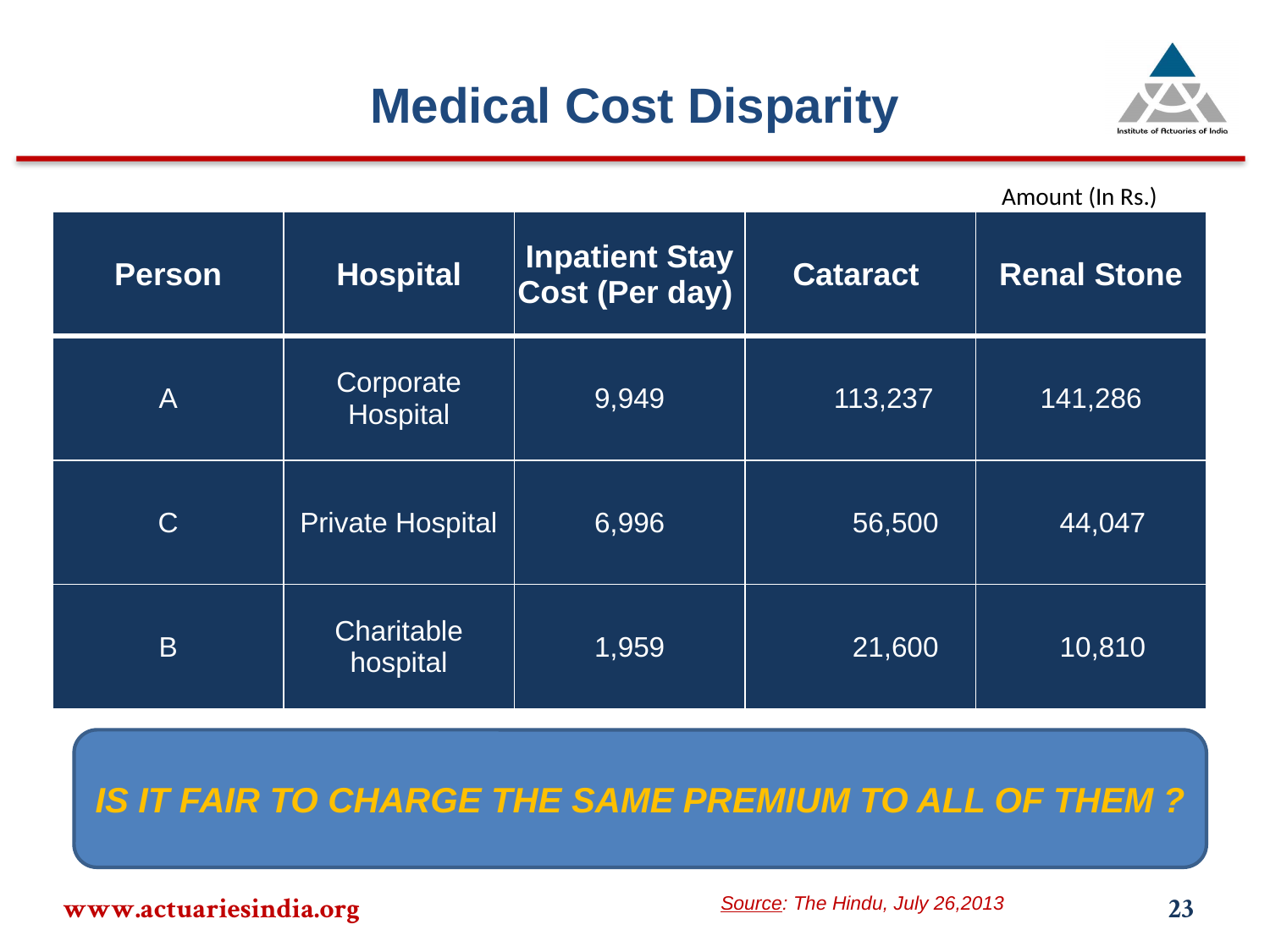

# Medical Cost Disparity
Amount (In Rs.)
| Person | Hospital | Inpatient Stay Cost (Per day) | Cataract | Renal Stone |
| --- | --- | --- | --- | --- |
| A | Corporate Hospital | 9,949 | 113,237 | 141,286 |
| C | Private Hospital | 6,996 | 56,500 | 44,047 |
| B | Charitable hospital | 1,959 | 21,600 | 10,810 |
Is it fair to charge the same premium to all of them ?
www.actuariesindia.org
23

	Source: The Hindu, July 26,2013